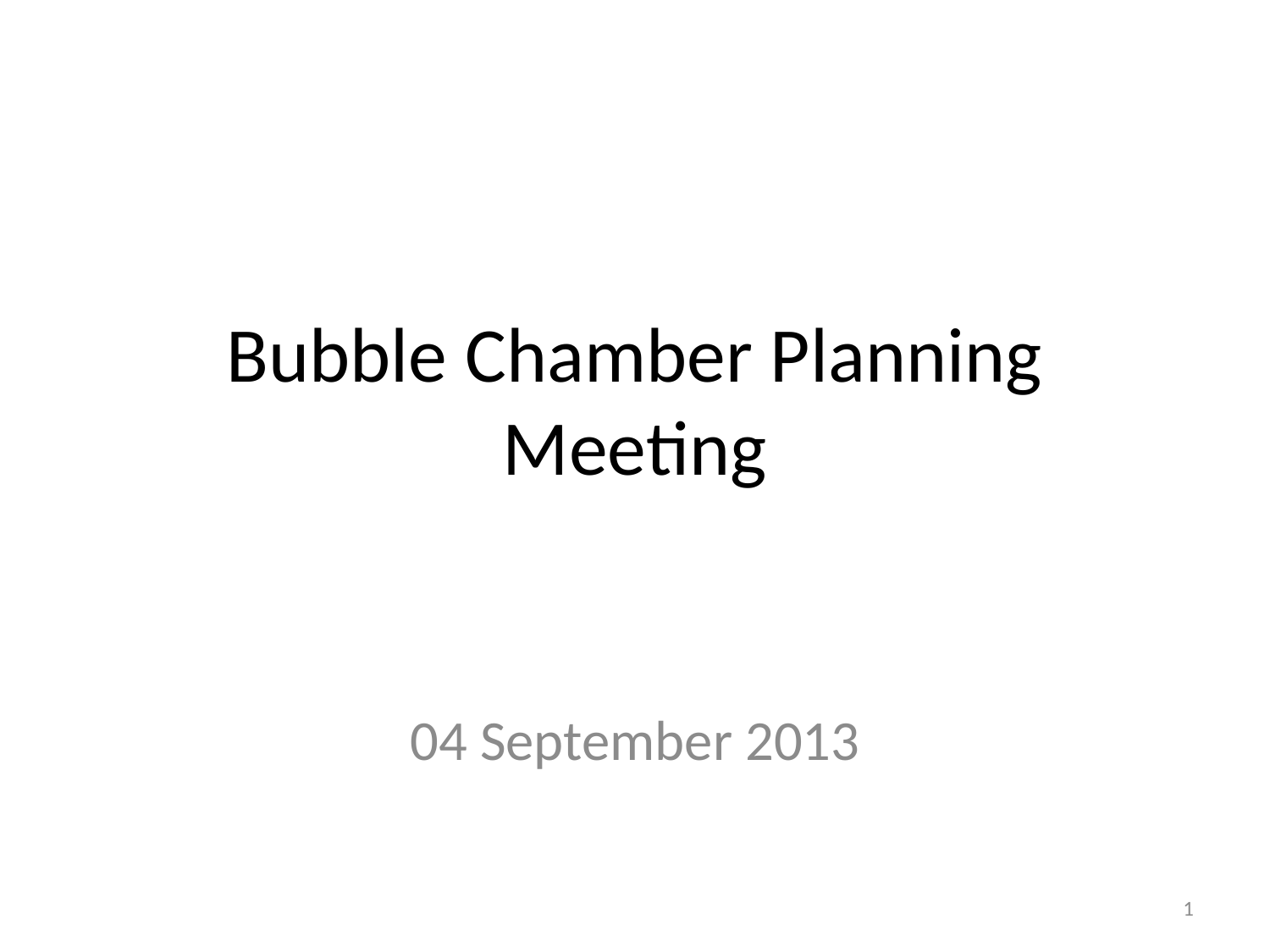

# Bubble Chamber Planning Meeting

04 September 2013
1